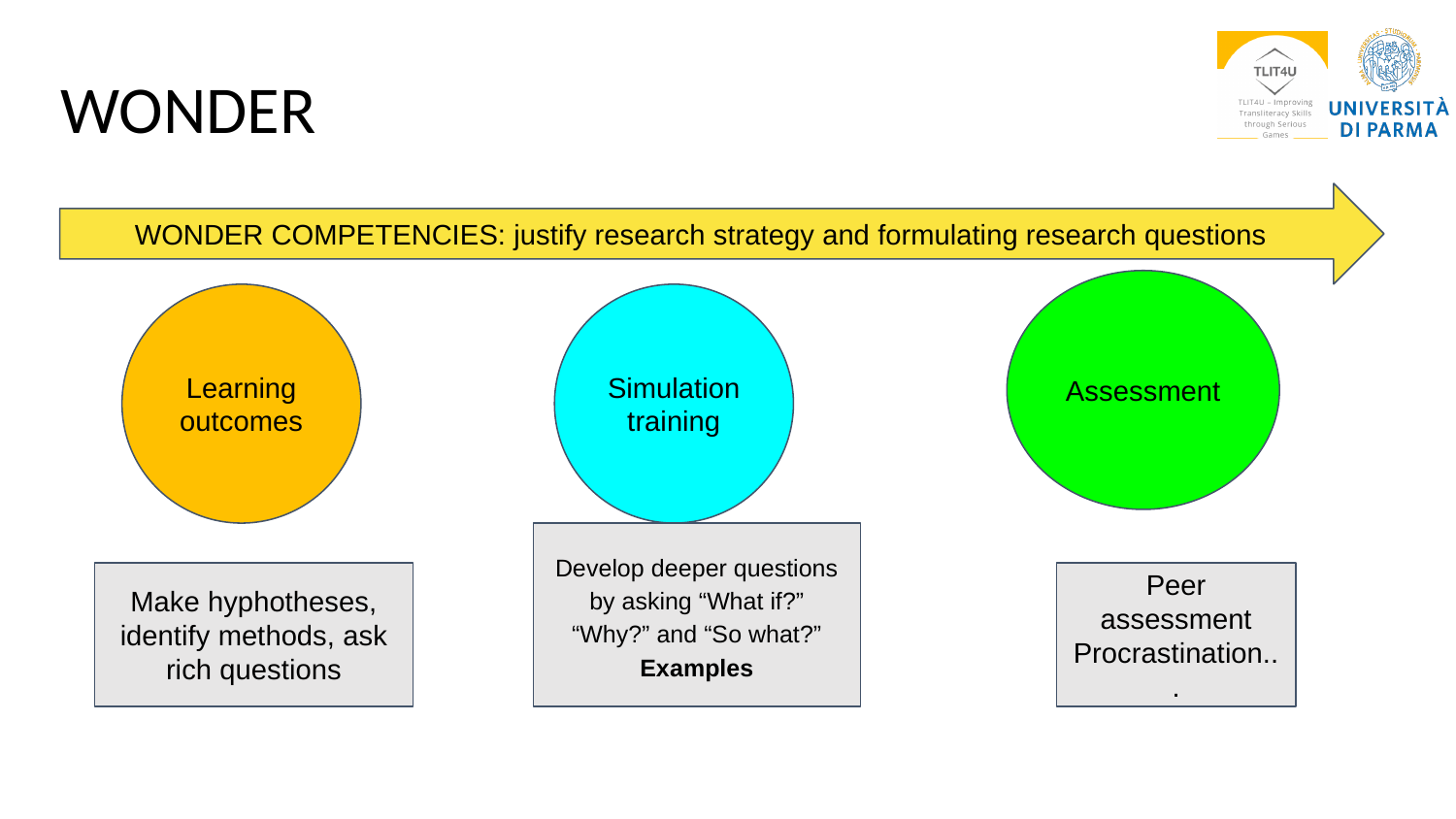

# WONDER

WONDER COMPETENCIES: justify research strategy and formulating research questions
Assessment
Learning outcomes
Simulation training
Develop deeper questions by asking “What if?” “Why?” and “So what?” Examples
Make hyphotheses, identify methods, ask rich questions
Peer assessment
Procrastination...